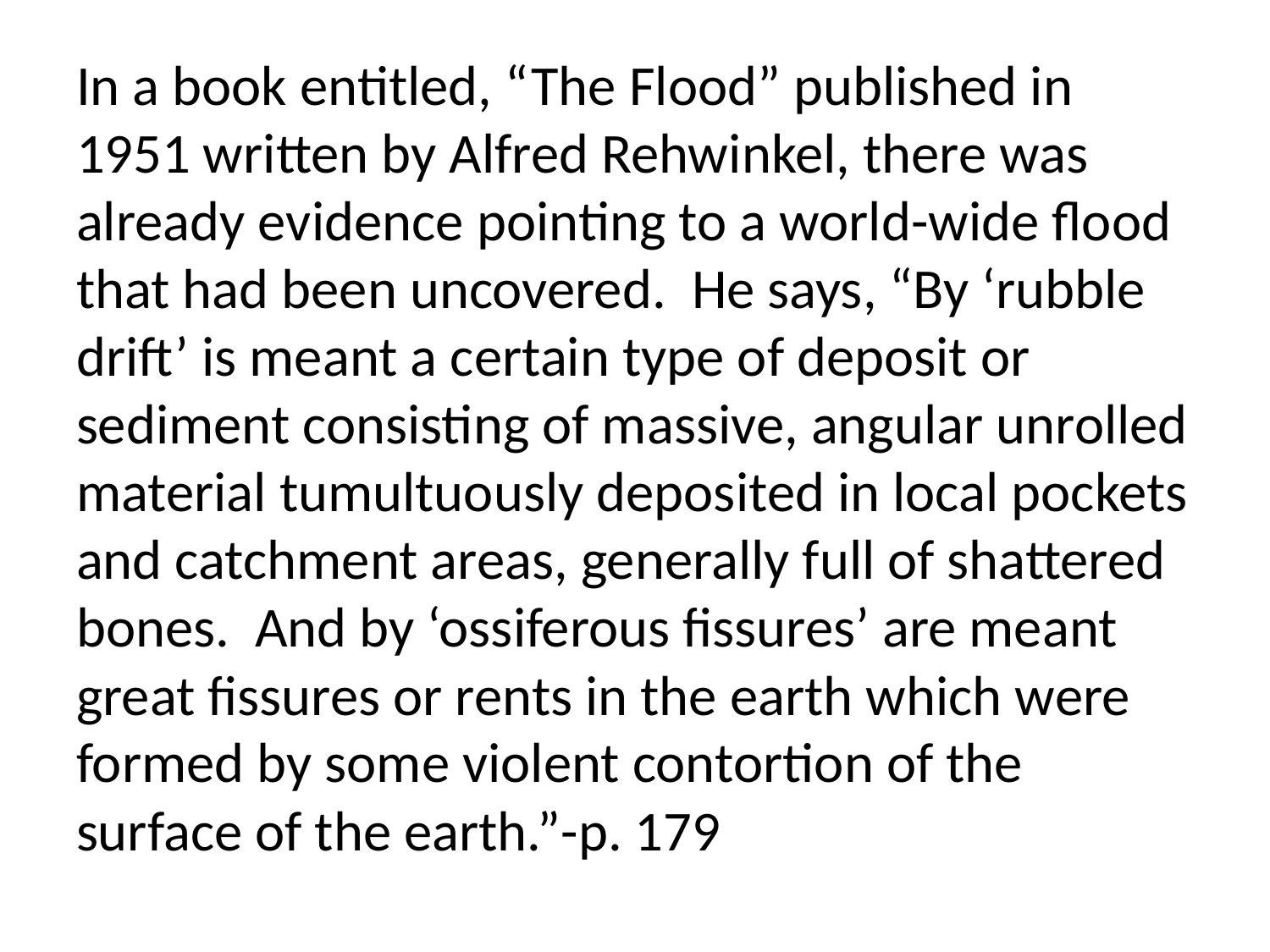

In a book entitled, “The Flood” published in 1951 written by Alfred Rehwinkel, there was already evidence pointing to a world-wide flood that had been uncovered.  He says, “By ‘rubble drift’ is meant a certain type of deposit or sediment consisting of massive, angular unrolled material tumultuously deposited in local pockets and catchment areas, generally full of shattered bones.  And by ‘ossiferous fissures’ are meant great fissures or rents in the earth which were formed by some violent contortion of the surface of the earth.”-p. 179